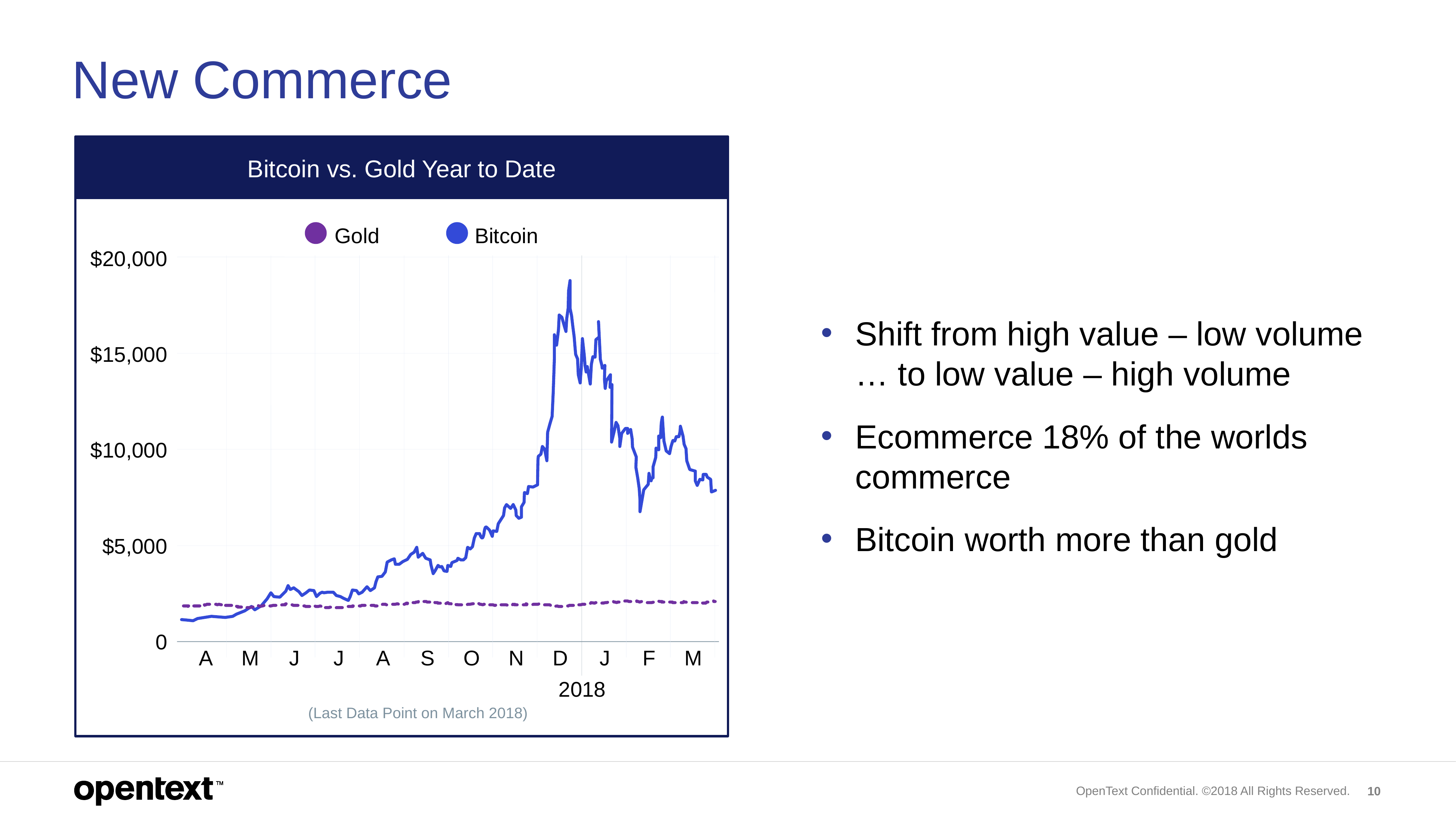

# New Commerce
Bitcoin vs. Gold Year to Date

Shift from high value – low volume … to low value – high volume
Ecommerce 18% of the worlds commerce
Bitcoin worth more than gold
Gold
Bitcoin

$20,000

$15,000

$10,000

$5,000

0

A
M
J
J
A
S
O
N
D
J
F
M
2018
 (Last Data Point on March 2018)